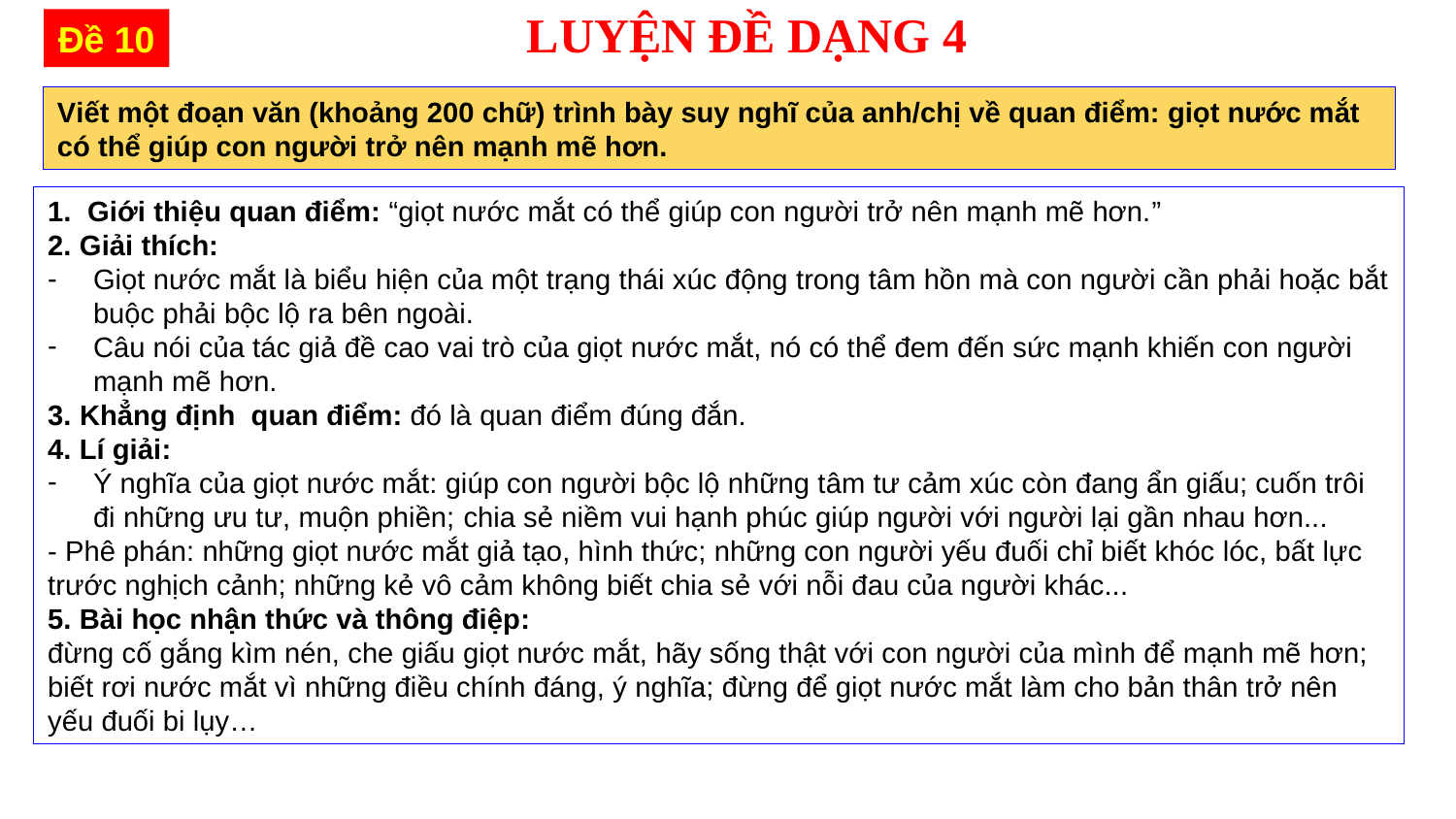

LUYỆN ĐỀ DẠNG 4
Đề 10
Viết một đoạn văn (khoảng 200 chữ) trình bày suy nghĩ của anh/chị về quan điểm: giọt nước mắt có thể giúp con người trở nên mạnh mẽ hơn.
1.  Giới thiệu quan điểm: “giọt nước mắt có thể giúp con người trở nên mạnh mẽ hơn.”
2. Giải thích:
Giọt nước mắt là biểu hiện của một trạng thái xúc động trong tâm hồn mà con người cần phải hoặc bắt buộc phải bộc lộ ra bên ngoài.
Câu nói của tác giả đề cao vai trò của giọt nước mắt, nó có thể đem đến sức mạnh khiến con người mạnh mẽ hơn.
3. Khẳng định  quan điểm: đó là quan điểm đúng đắn.
4. Lí giải:
Ý nghĩa của giọt nước mắt: giúp con người bộc lộ những tâm tư cảm xúc còn đang ẩn giấu; cuốn trôi đi những ưu tư, muộn phiền; chia sẻ niềm vui hạnh phúc giúp người với người lại gần nhau hơn...
- Phê phán: những giọt nước mắt giả tạo, hình thức; những con người yếu đuối chỉ biết khóc lóc, bất lực trước nghịch cảnh; những kẻ vô cảm không biết chia sẻ với nỗi đau của người khác...
5. Bài học nhận thức và thông điệp:
đừng cố gắng kìm nén, che giấu giọt nước mắt, hãy sống thật với con người của mình để mạnh mẽ hơn; biết rơi nước mắt vì những điều chính đáng, ý nghĩa; đừng để giọt nước mắt làm cho bản thân trở nên yếu đuối bi lụy…